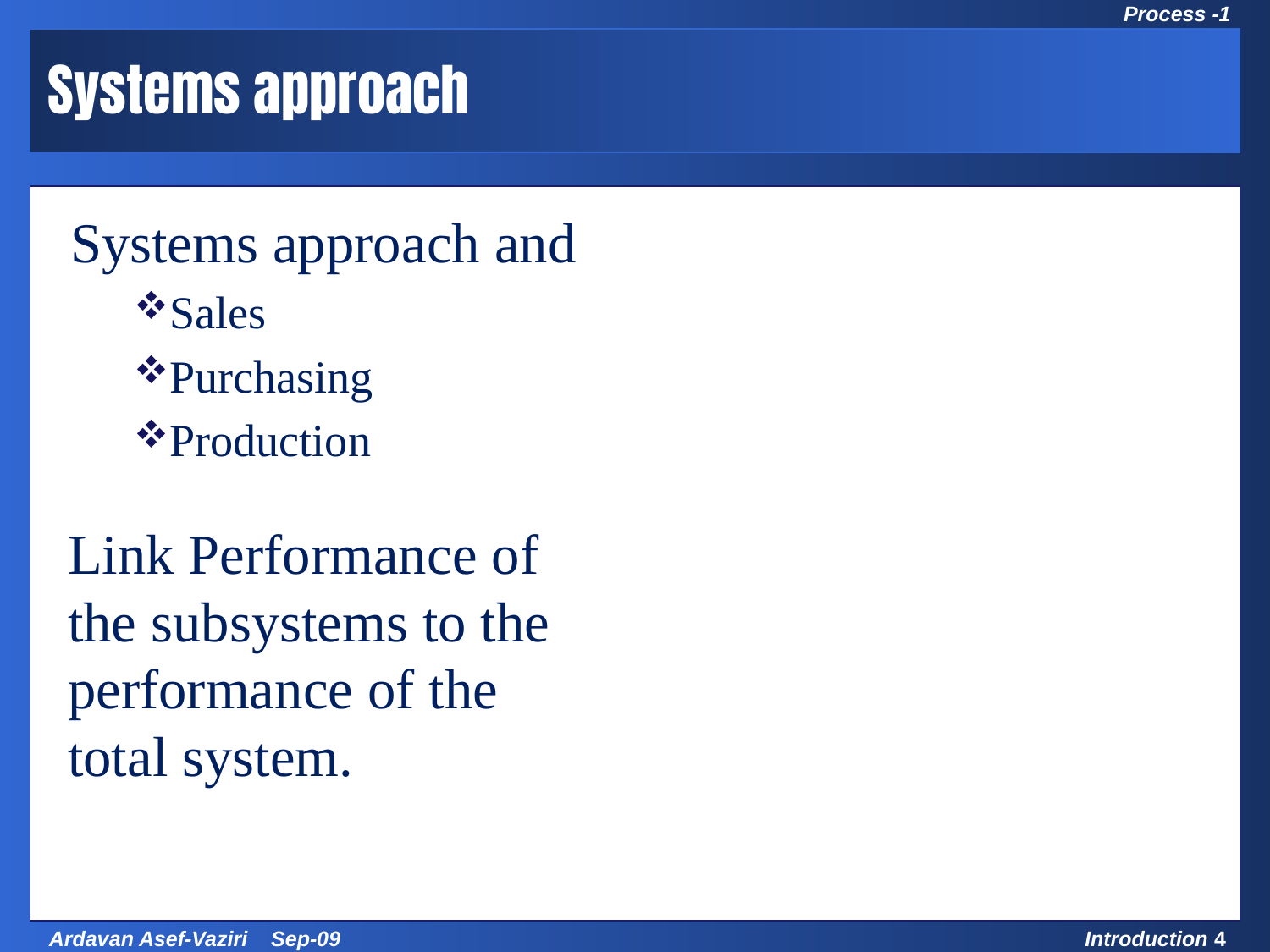

# Systems approach
Systems approach and
Sales
Purchasing
Production

Link Performance of the subsystems to the performance of the total system.